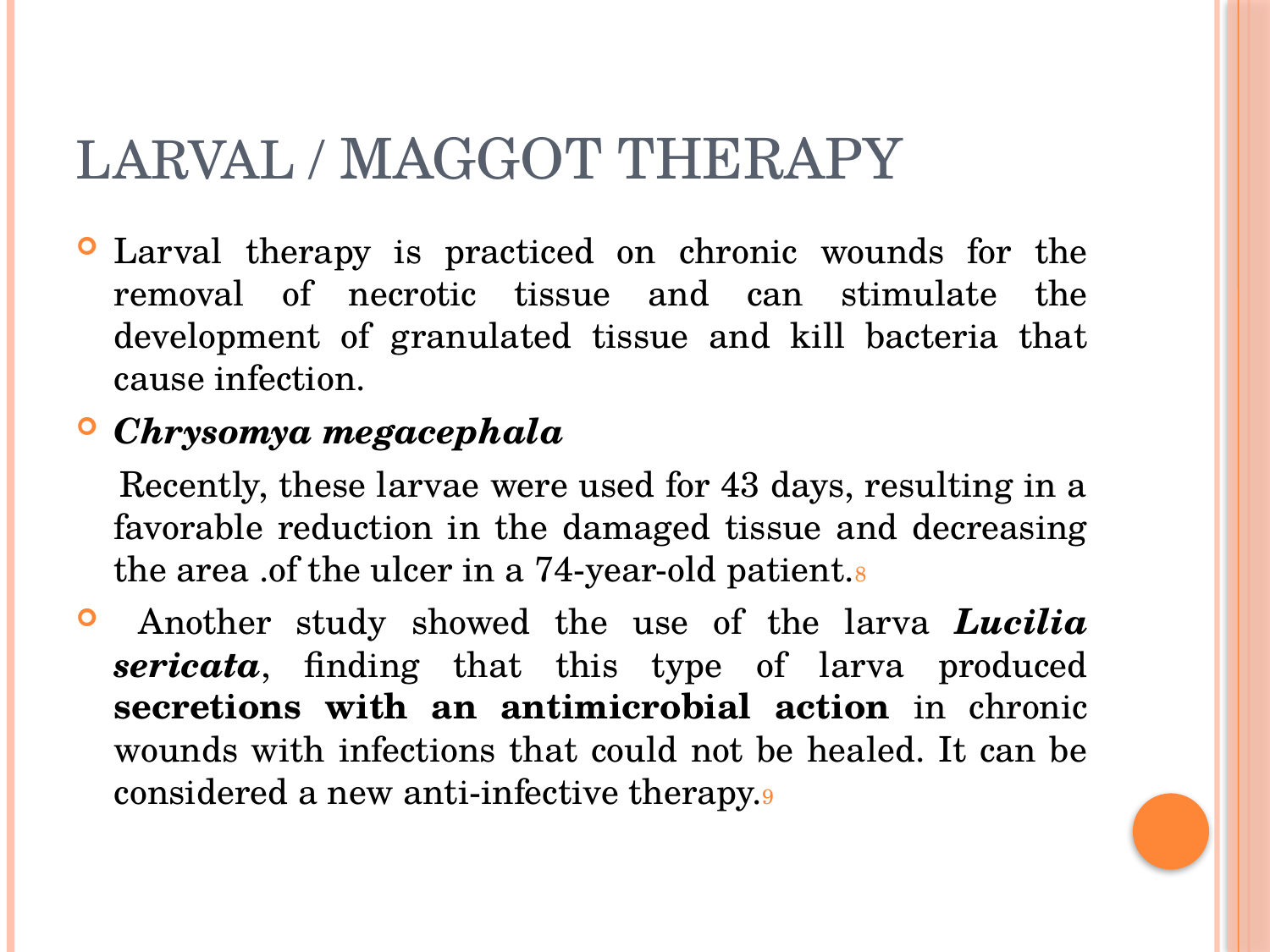

# Larval / maggot therapy
Larval therapy is practiced on chronic wounds for the removal of necrotic tissue and can stimulate the development of granulated tissue and kill bacteria that cause infection.
Chrysomya megacephala
    Recently, these larvae were used for 43 days, resulting in a favorable reduction in the damaged tissue and decreasing the area .of the ulcer in a 74-year-old patient.8
 Another study showed the use of the larva Lucilia sericata, finding that this type of larva produced secretions with an antimicrobial action in chronic wounds with infections that could not be healed. It can be considered a new anti-infective therapy.9